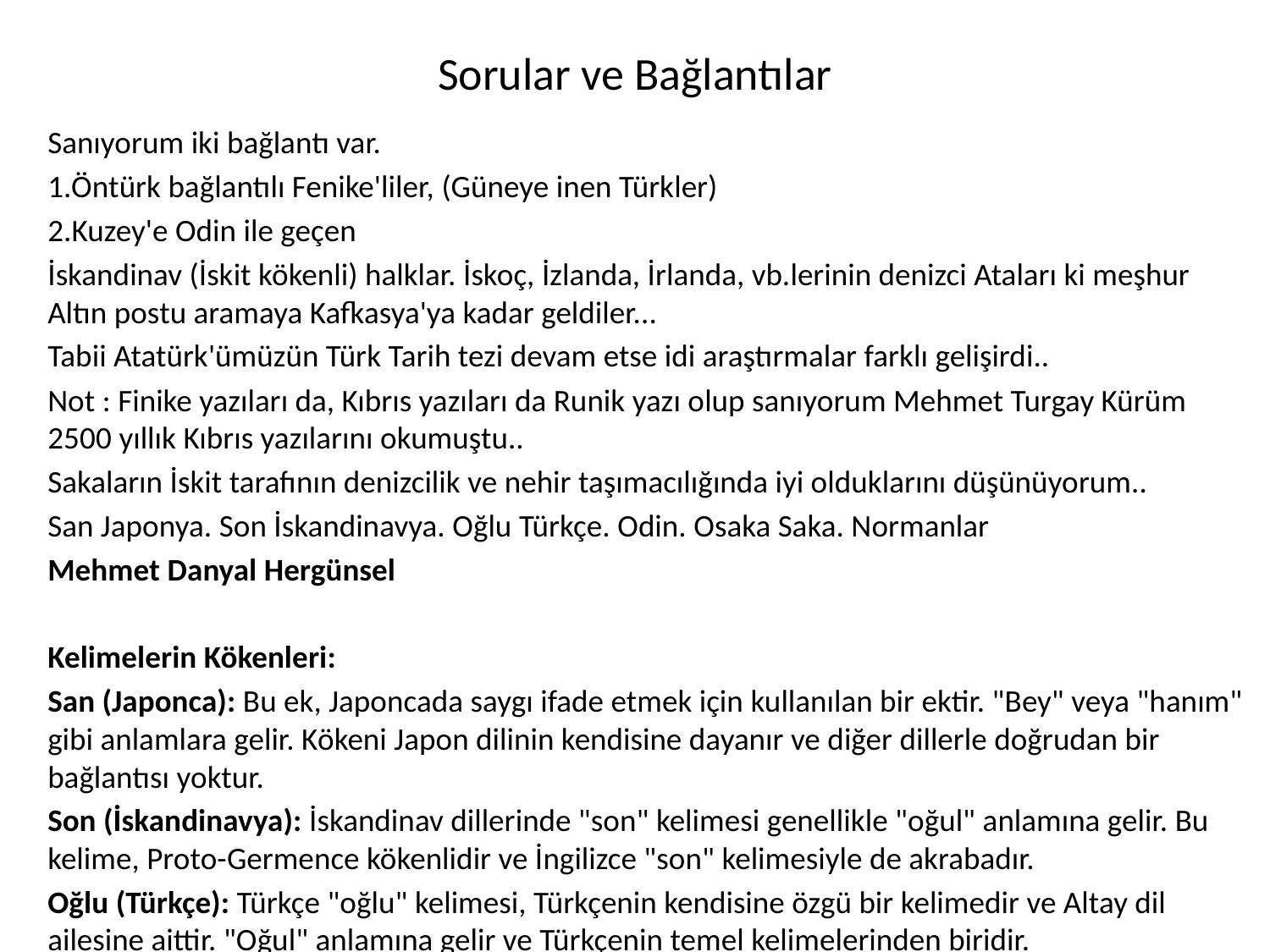

# Sorular ve Bağlantılar
Sanıyorum iki bağlantı var.
1.Öntürk bağlantılı Fenike'liler, (Güneye inen Türkler)
2.Kuzey'e Odin ile geçen
İskandinav (İskit kökenli) halklar. İskoç, İzlanda, İrlanda, vb.lerinin denizci Ataları ki meşhur Altın postu aramaya Kafkasya'ya kadar geldiler...
Tabii Atatürk'ümüzün Türk Tarih tezi devam etse idi araştırmalar farklı gelişirdi..
Not : Finike yazıları da, Kıbrıs yazıları da Runik yazı olup sanıyorum Mehmet Turgay Kürüm 2500 yıllık Kıbrıs yazılarını okumuştu..
Sakaların İskit tarafının denizcilik ve nehir taşımacılığında iyi olduklarını düşünüyorum..
San Japonya. Son İskandinavya. Oğlu Türkçe. Odin. Osaka Saka. Normanlar
Mehmet Danyal Hergünsel

Kelimelerin Kökenleri:
San (Japonca): Bu ek, Japoncada saygı ifade etmek için kullanılan bir ektir. "Bey" veya "hanım" gibi anlamlara gelir. Kökeni Japon dilinin kendisine dayanır ve diğer dillerle doğrudan bir bağlantısı yoktur.
Son (İskandinavya): İskandinav dillerinde "son" kelimesi genellikle "oğul" anlamına gelir. Bu kelime, Proto-Germence kökenlidir ve İngilizce "son" kelimesiyle de akrabadır.
Oğlu (Türkçe): Türkçe "oğlu" kelimesi, Türkçenin kendisine özgü bir kelimedir ve Altay dil ailesine aittir. "Oğul" anlamına gelir ve Türkçenin temel kelimelerinden biridir.